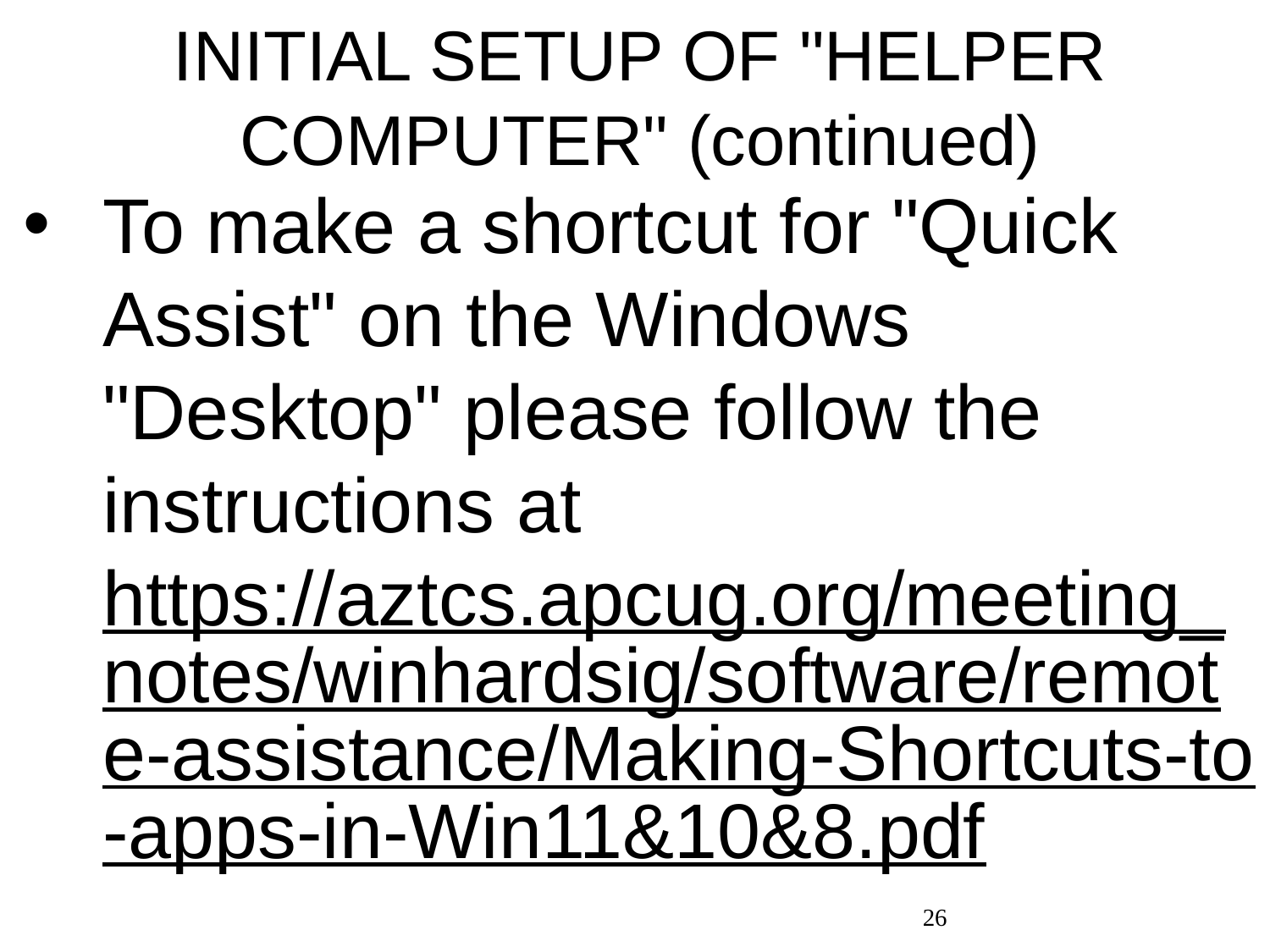

# INITIAL SETUP OF "HELPER COMPUTER" (continued)
To make a shortcut for "Quick Assist" on the Windows "Desktop" please follow the instructions at https://aztcs.apcug.org/meeting_notes/winhardsig/software/remote-assistance/Making-Shortcuts-to-apps-in-Win11&10&8.pdf

26